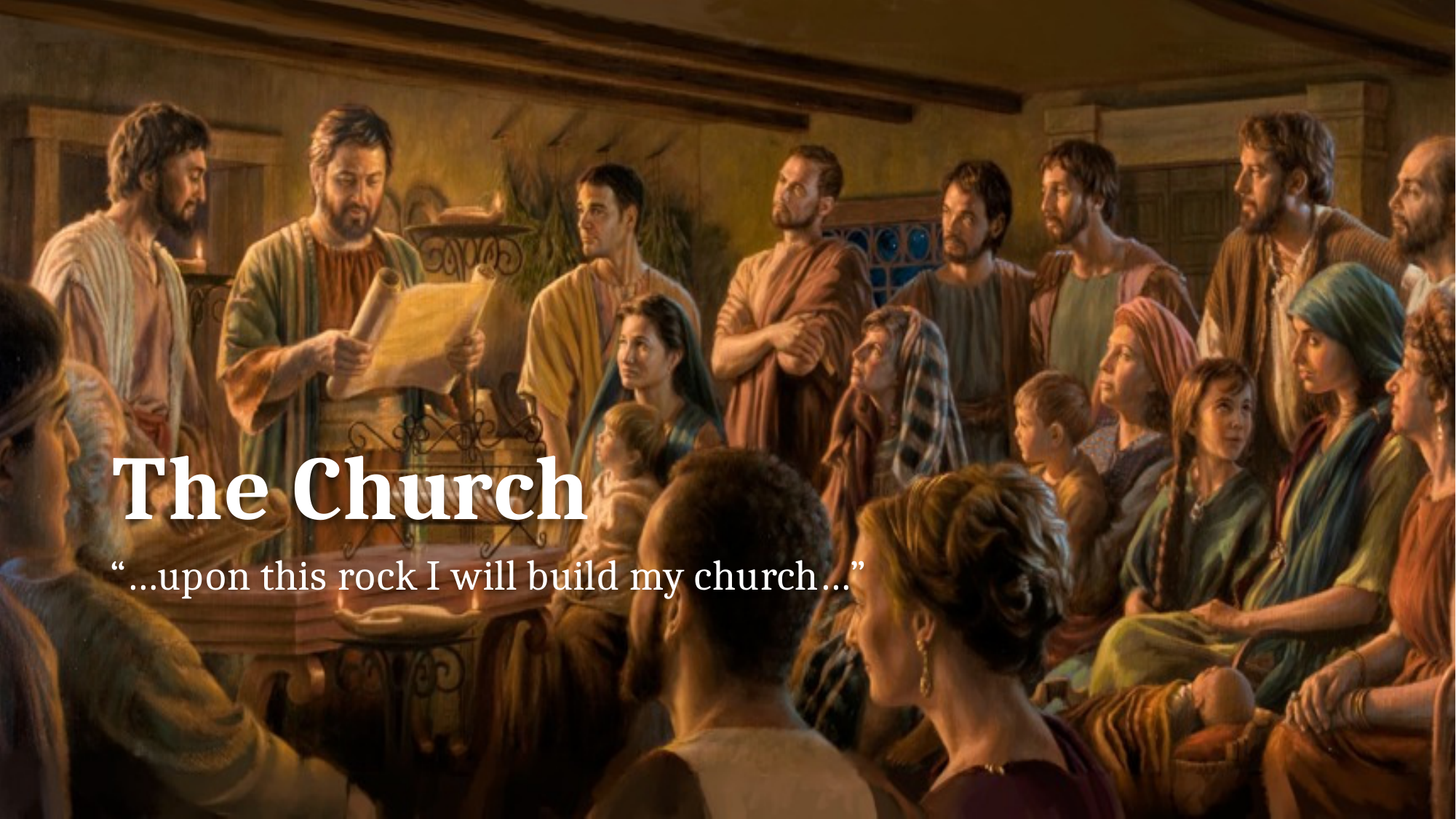

# The Church
“…upon this rock I will build my church…”